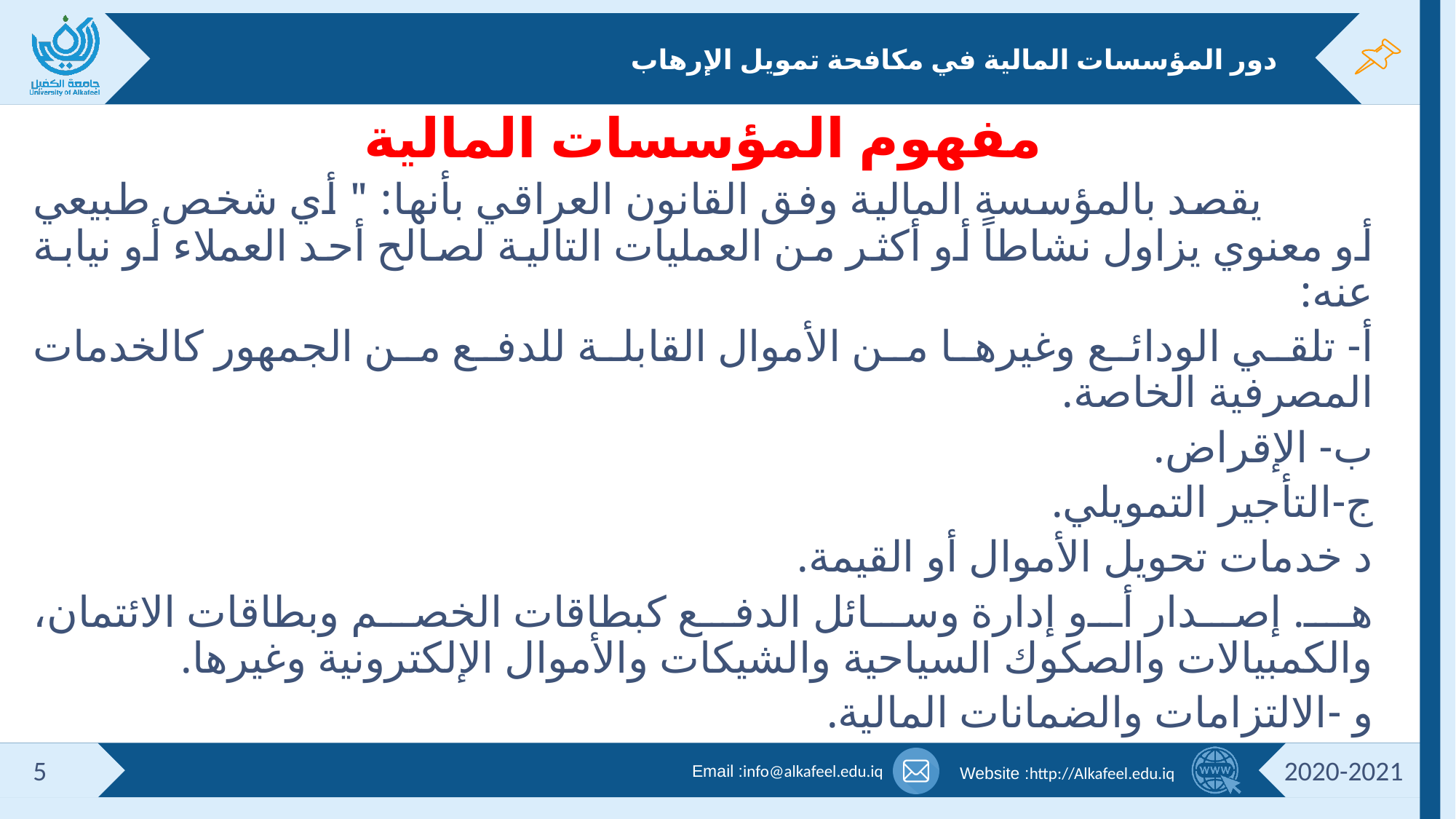

# دور المؤسسات المالية في مكافحة تمويل الإرهاب
مفهوم المؤسسات المالية
          يقصد بالمؤسسة المالية وفق القانون العراقي بأنها: " أي شخص طبيعي أو معنوي يزاول نشاطاً أو أكثر من العمليات التالية لصالح أحد العملاء أو نيابة عنه:
أ- تلقي الودائع وغيرها من الأموال القابلة للدفع من الجمهور كالخدمات المصرفية الخاصة.
ب- الإقراض.
ج-التأجير التمويلي.
د خدمات تحويل الأموال أو القيمة.
هـ. إصدار أو إدارة وسائل الدفع كبطاقات الخصم وبطاقات الائتمان، والكمبيالات والصكوك السياحية والشيكات والأموال الإلكترونية وغيرها.
و -الالتزامات والضمانات المالية.
5
2020-2021